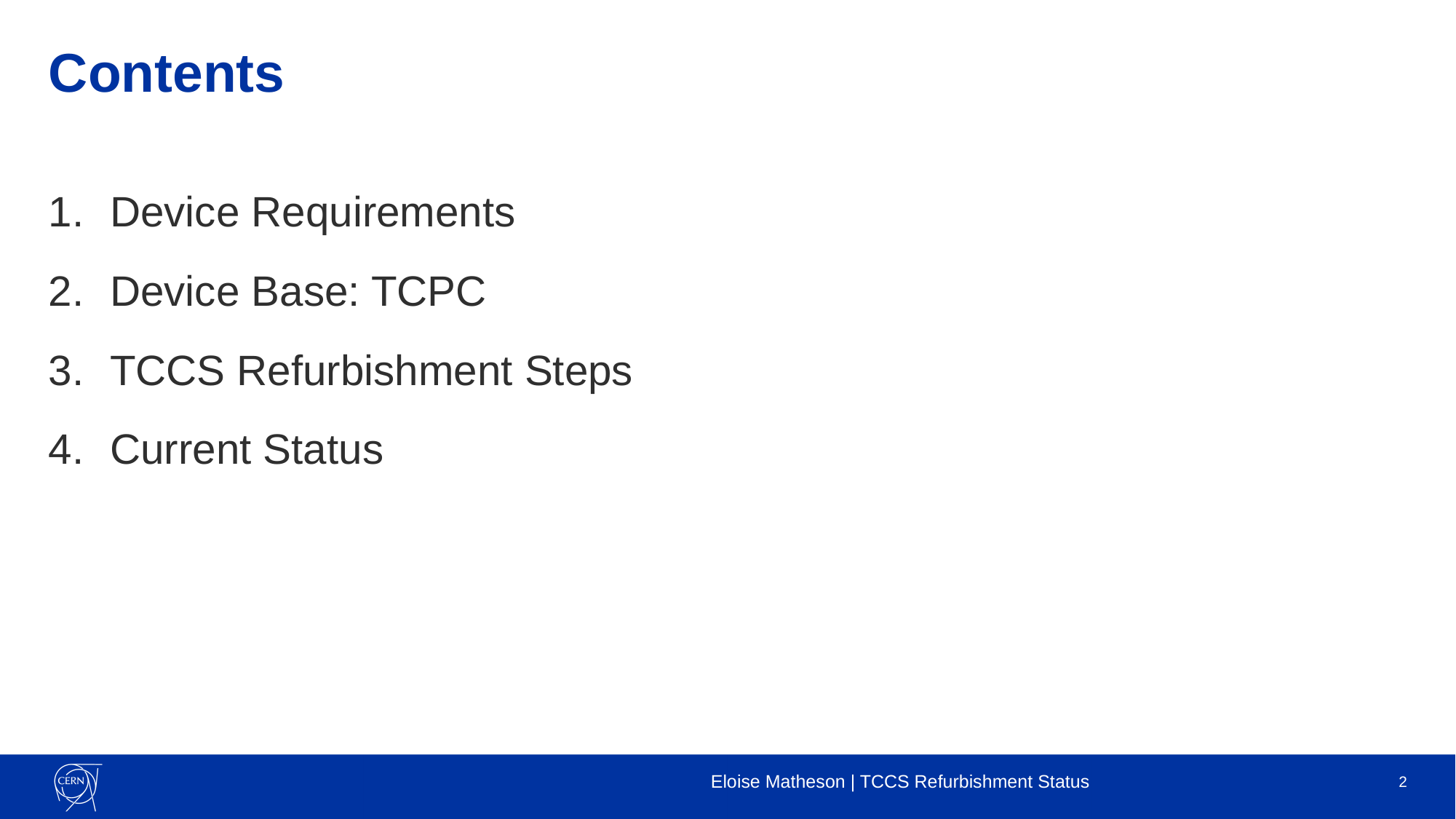

# Contents
Device Requirements
Device Base: TCPC
TCCS Refurbishment Steps
Current Status
Eloise Matheson | TCCS Refurbishment Status
2